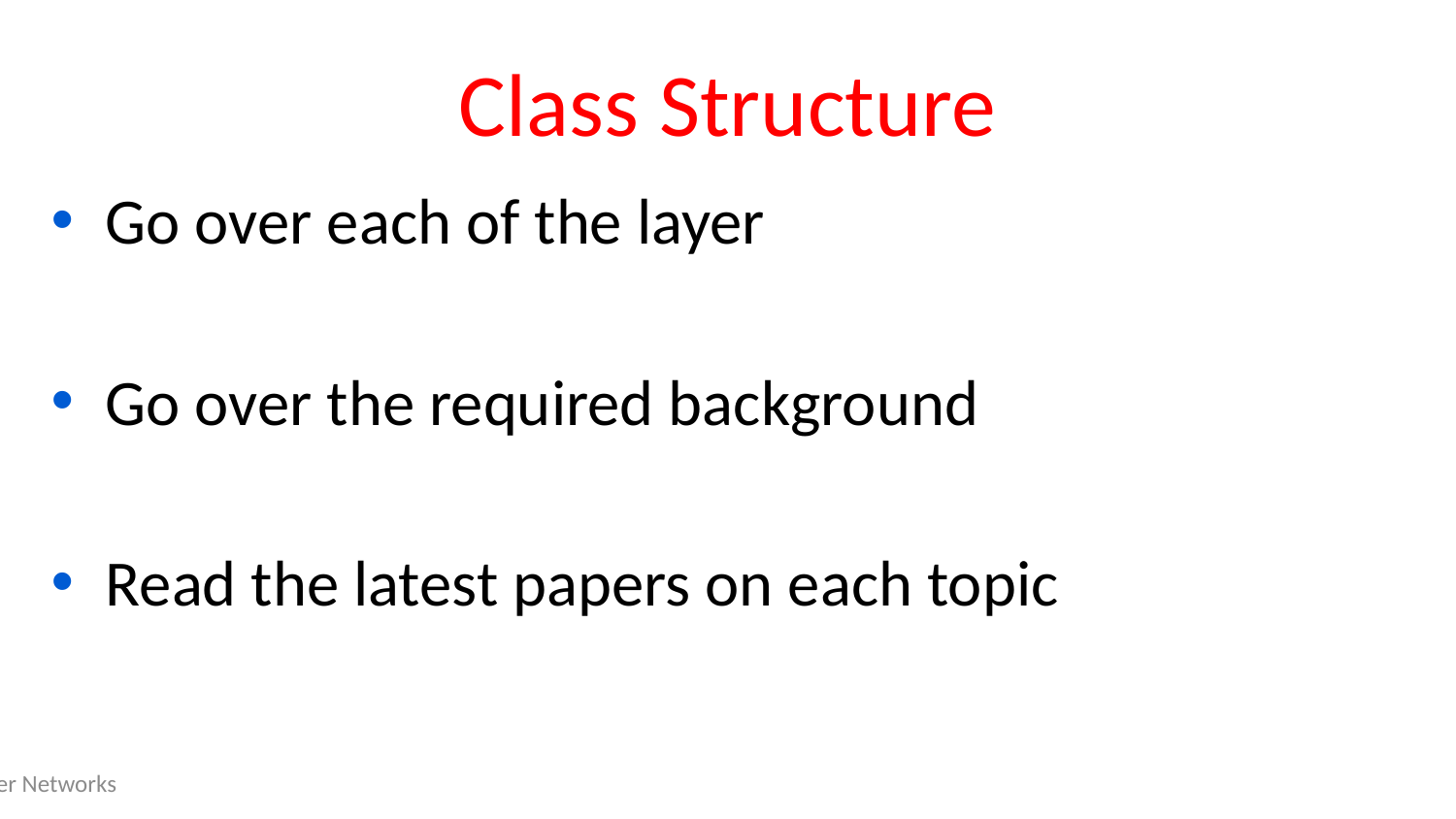

# Class Structure
Go over each of the layer

Go over the required background

Read the latest papers on each topic

Computer Networks